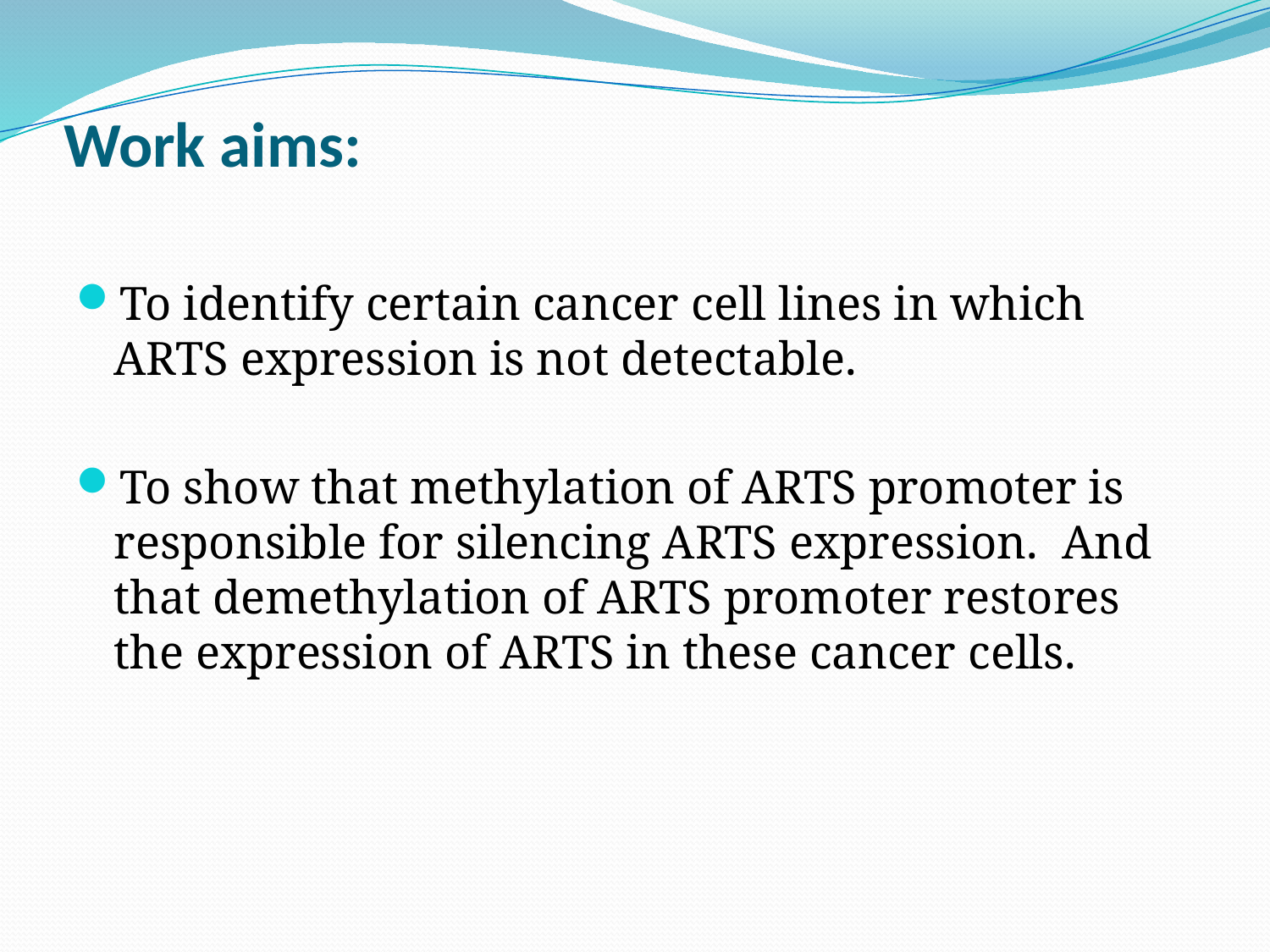

# Work aims:
To identify certain cancer cell lines in which ARTS expression is not detectable.

To show that methylation of ARTS promoter is responsible for silencing ARTS expression.  And that demethylation of ARTS promoter restores the expression of ARTS in these cancer cells.